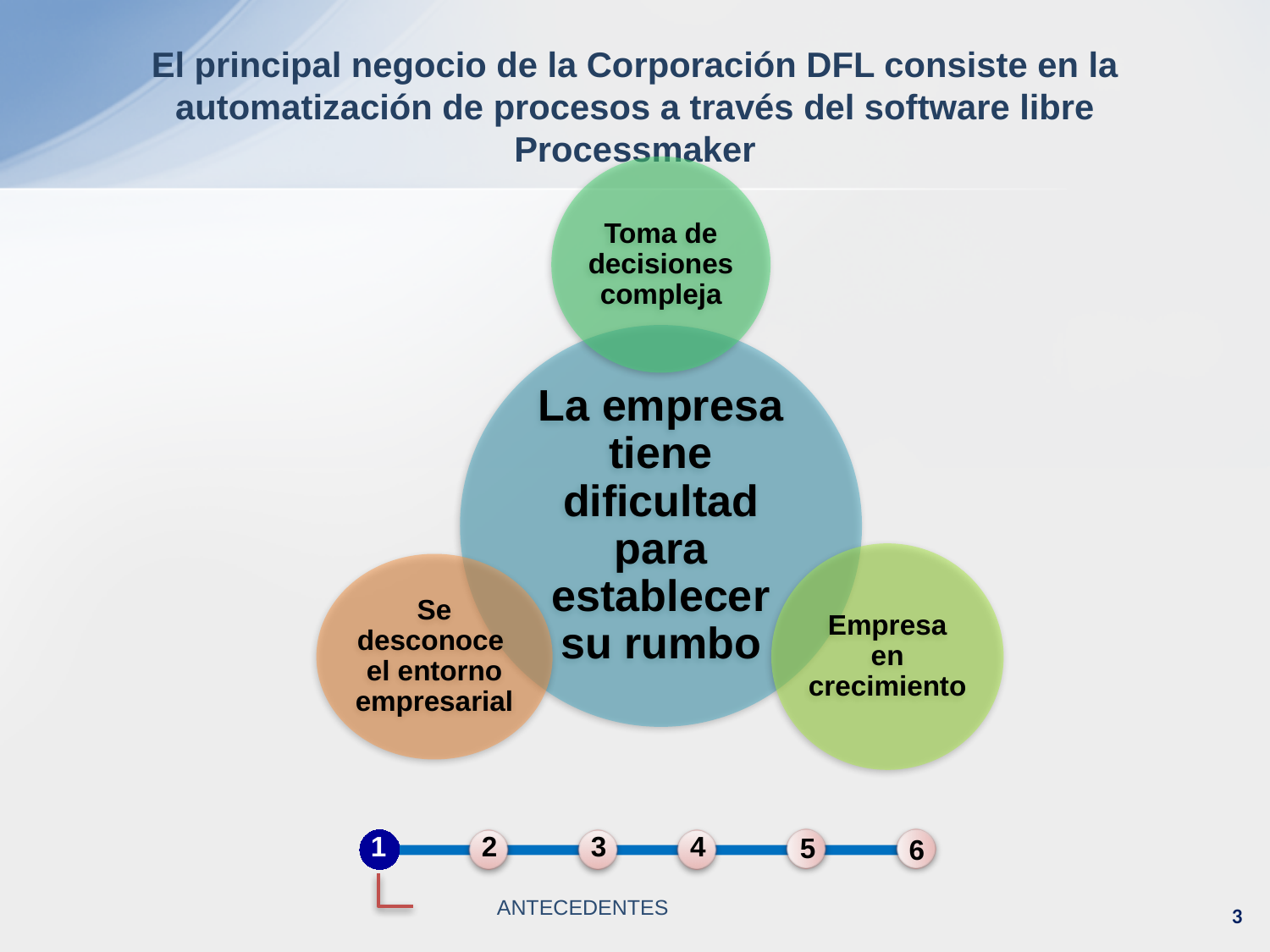

El principal negocio de la Corporación DFL consiste en la automatización de procesos a través del software libre Processmaker
La empresa tiene dificultad para establecer su rumbo
Toma de decisiones compleja
Empresa en crecimiento
Se desconoce  el entorno empresarial

2
3
4
1
5
6

ANTECEDENTES
3